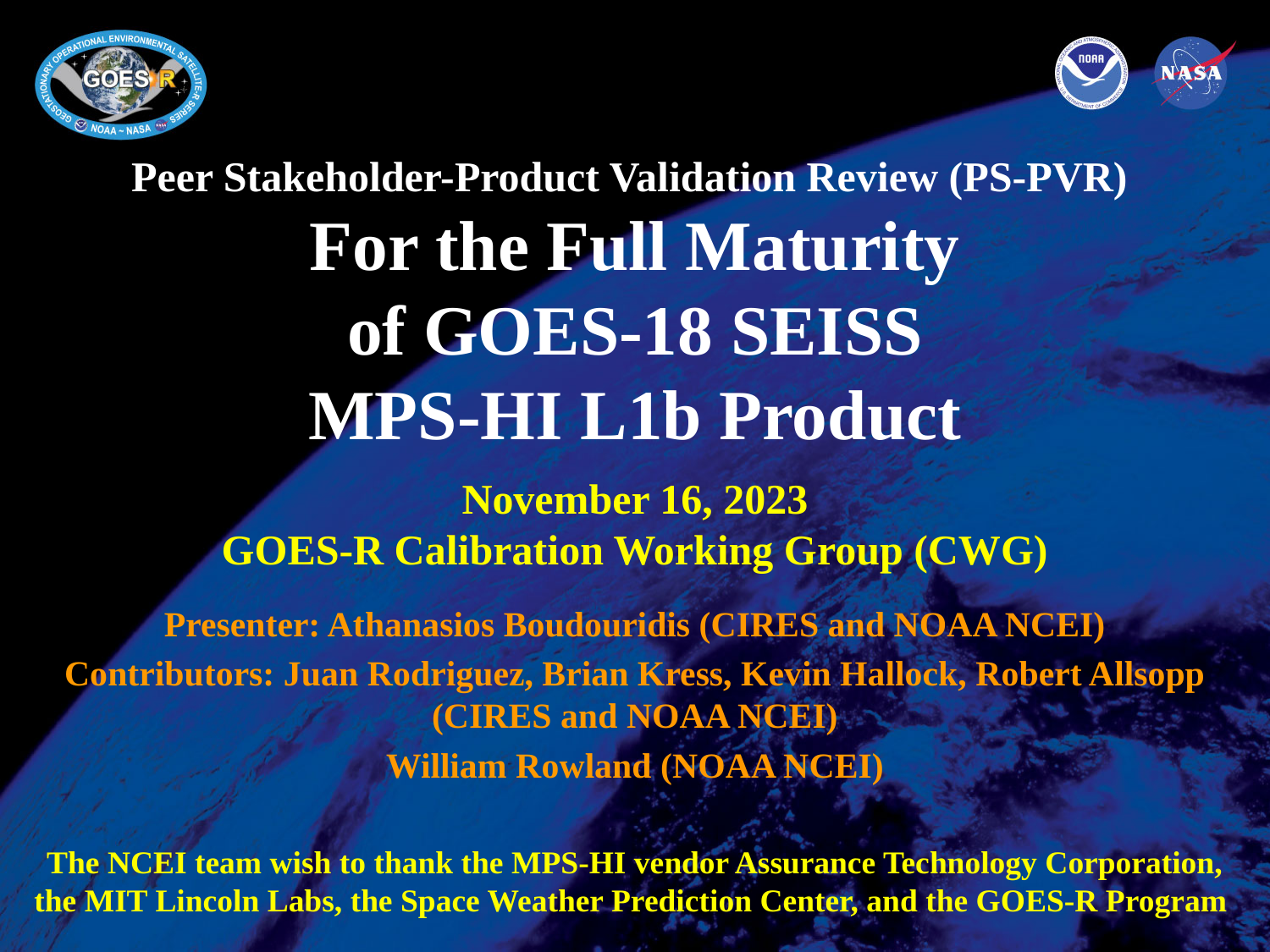

# Peer Stakeholder-Product Validation Review (PS-PVR) For the Full Maturity of GOES-18 SEISS MPS-HI L1b Product
November 16, 2023
GOES-R Calibration Working Group (CWG)
Presenter: Athanasios Boudouridis (CIRES and NOAA NCEI)
Contributors: Juan Rodriguez, Brian Kress, Kevin Hallock, Robert Allsopp (CIRES and NOAA NCEI)
William Rowland (NOAA NCEI)
The NCEI team wish to thank the MPS-HI vendor Assurance Technology Corporation, the MIT Lincoln Labs, the Space Weather Prediction Center, and the GOES-R Program